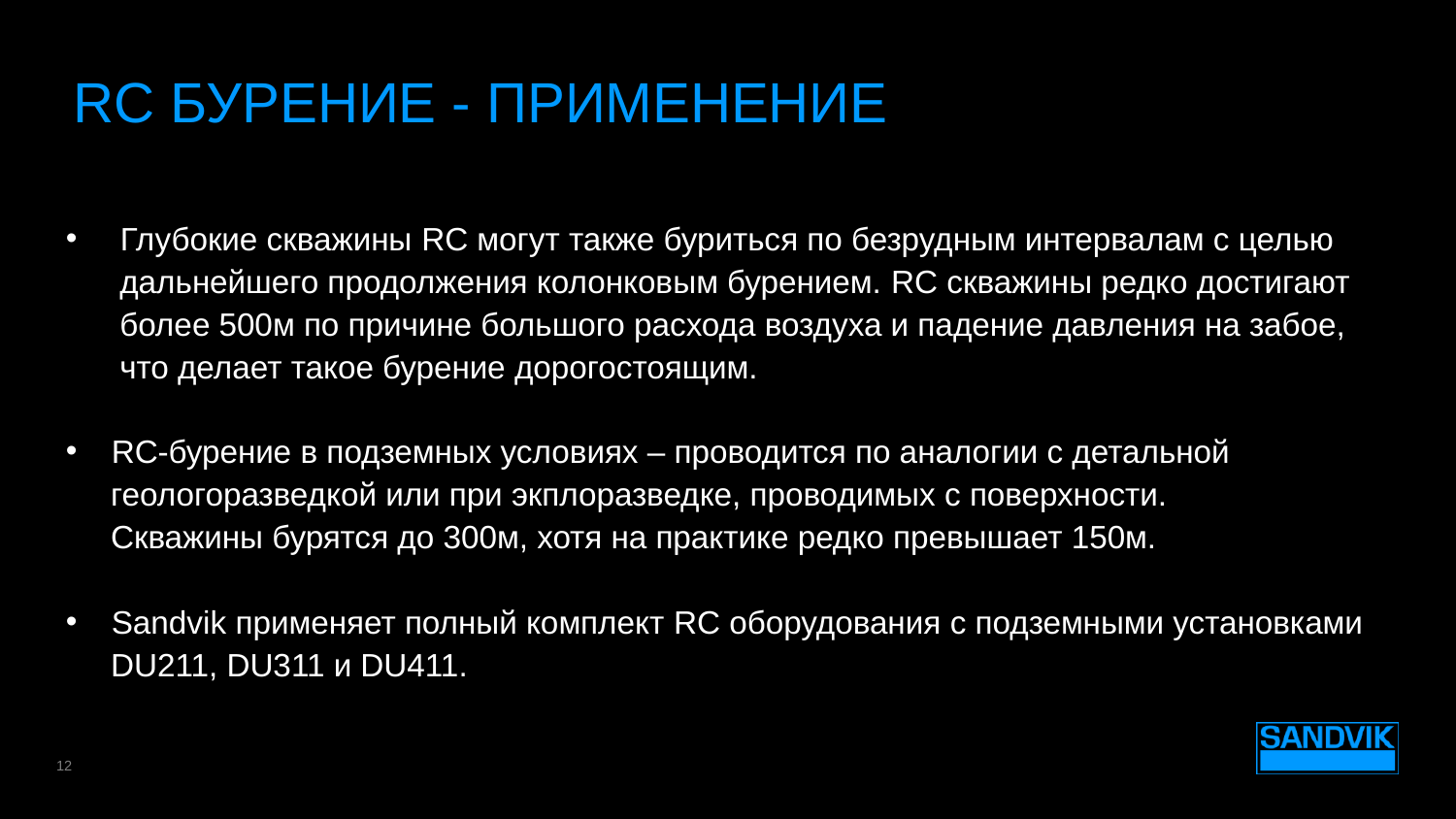

# RC бурение - применение

 Глубокие скважины RC могут также буриться по безрудным интервалам с целью
      дальнейшего продолжения колонковым бурением. RC скважины редко достигают
      более 500м по причине большого расхода воздуха и падение давления на забое,
      что делает такое бурение дорогостоящим.

RC-бурение в подземных условиях – проводится по аналогии с детальной
     геологоразведкой или при экплоразведке, проводимых с поверхности.
     Скважины бурятся до 300м, хотя на практике редко превышает 150м.

Sandvik применяет полный комплект RC оборудования с подземными установками
     DU211, DU311 и DU411.

12